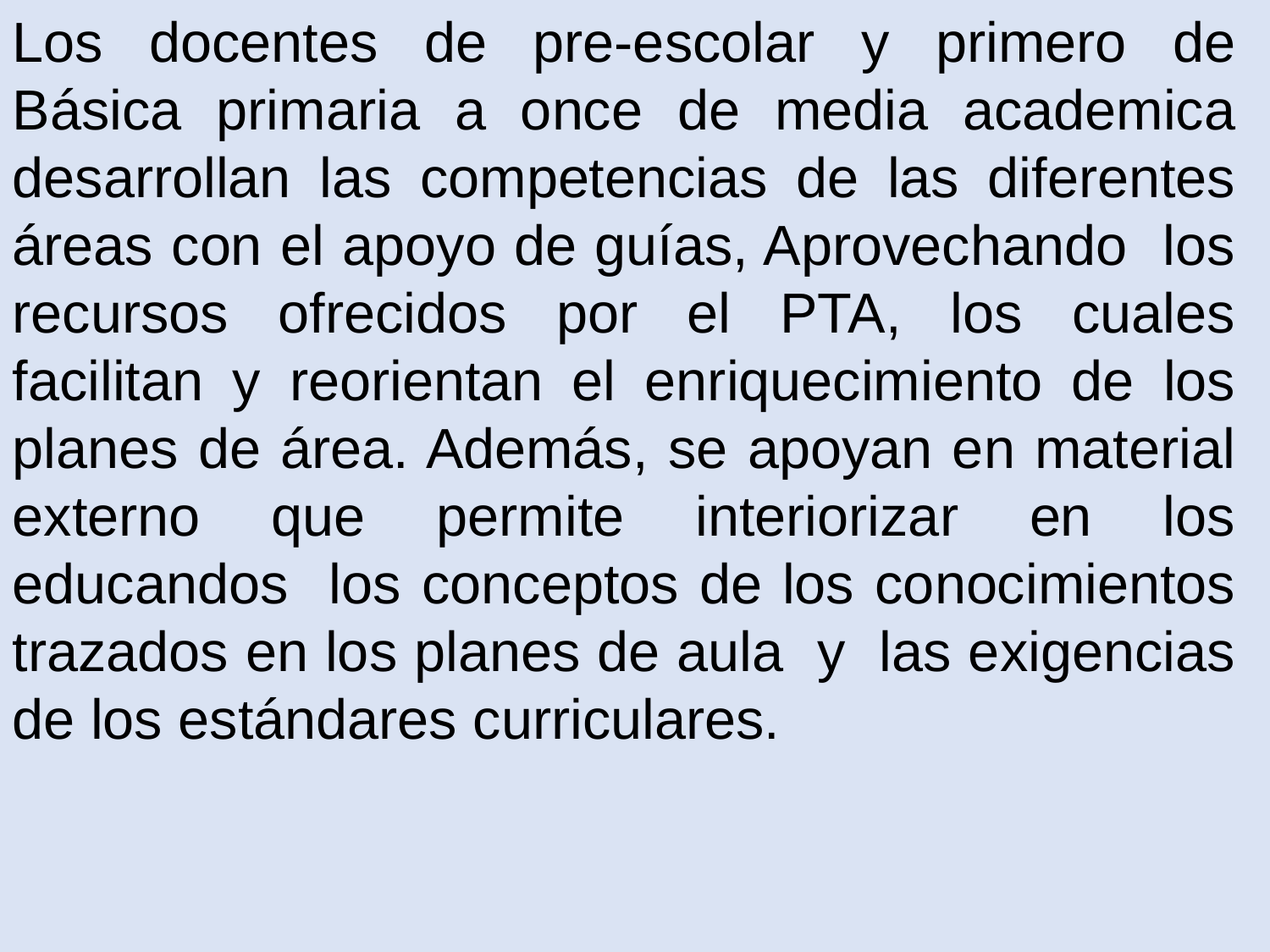

Los docentes de pre-escolar y primero de Básica primaria a once de media academica desarrollan las competencias de las diferentes áreas con el apoyo de guías, Aprovechando  los recursos ofrecidos por el PTA, los cuales facilitan y reorientan el enriquecimiento de los planes de área. Además, se apoyan en material externo que permite interiorizar en los educandos  los conceptos de los conocimientos trazados en los planes de aula  y  las exigencias de los estándares curriculares.

Estudio y ajustes al SIEE